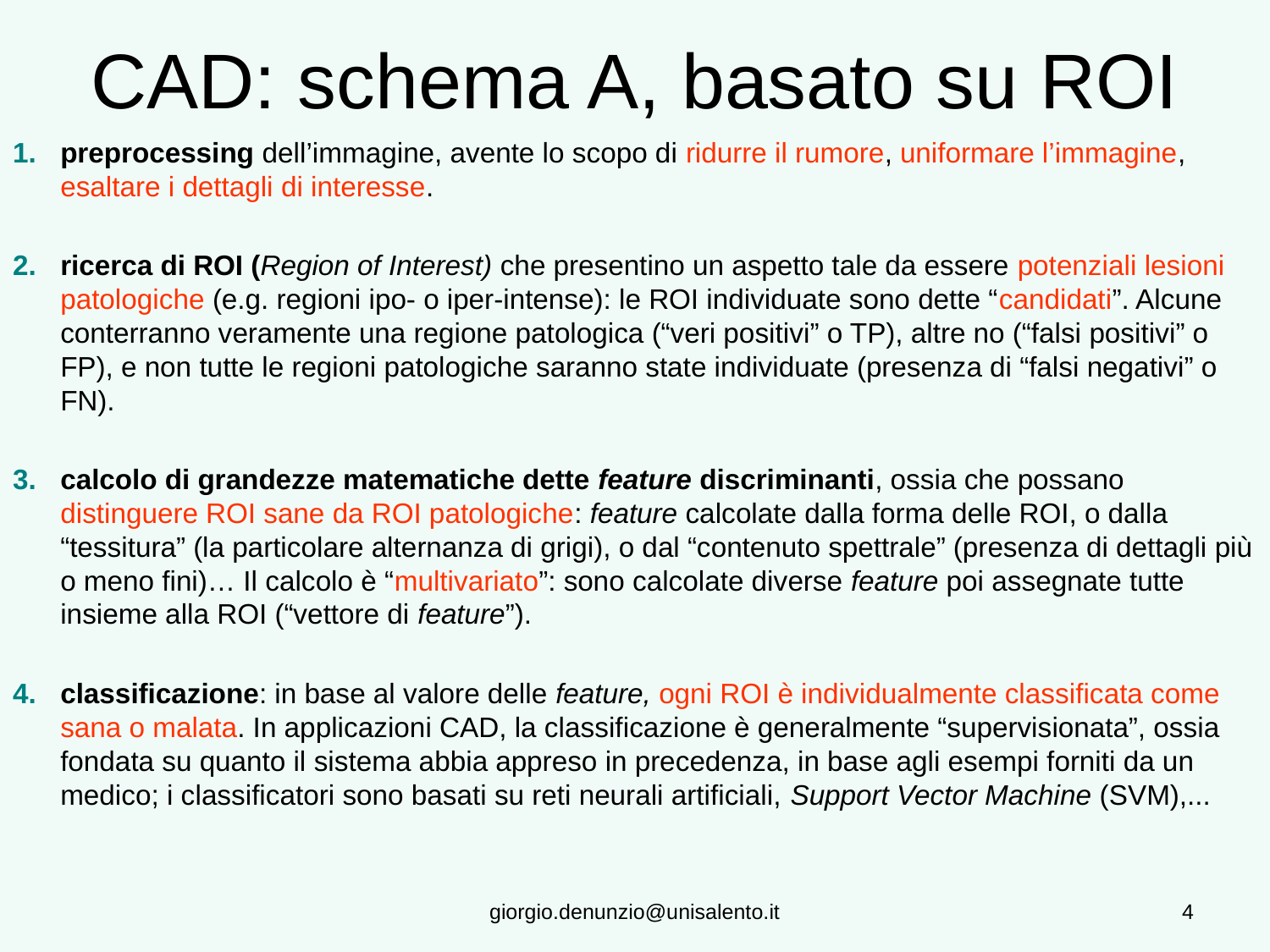

# CAD: schema A, basato su ROI
preprocessing dell’immagine, avente lo scopo di ridurre il rumore, uniformare l’immagine, esaltare i dettagli di interesse.

ricerca di ROI (Region of Interest) che presentino un aspetto tale da essere potenziali lesioni patologiche (e.g. regioni ipo- o iper-intense): le ROI individuate sono dette “candidati”. Alcune conterranno veramente una regione patologica (“veri positivi” o TP), altre no (“falsi positivi” o FP), e non tutte le regioni patologiche saranno state individuate (presenza di “falsi negativi” o FN).

calcolo di grandezze matematiche dette feature discriminanti, ossia che possano distinguere ROI sane da ROI patologiche: feature calcolate dalla forma delle ROI, o dalla “tessitura” (la particolare alternanza di grigi), o dal “contenuto spettrale” (presenza di dettagli più o meno fini)… Il calcolo è “multivariato”: sono calcolate diverse feature poi assegnate tutte insieme alla ROI (“vettore di feature”).

classificazione: in base al valore delle feature, ogni ROI è individualmente classificata come sana o malata. In applicazioni CAD, la classificazione è generalmente “supervisionata”, ossia fondata su quanto il sistema abbia appreso in precedenza, in base agli esempi forniti da un medico; i classificatori sono basati su reti neurali artificiali, Support Vector Machine (SVM),...
giorgio.denunzio@unisalento.it
4